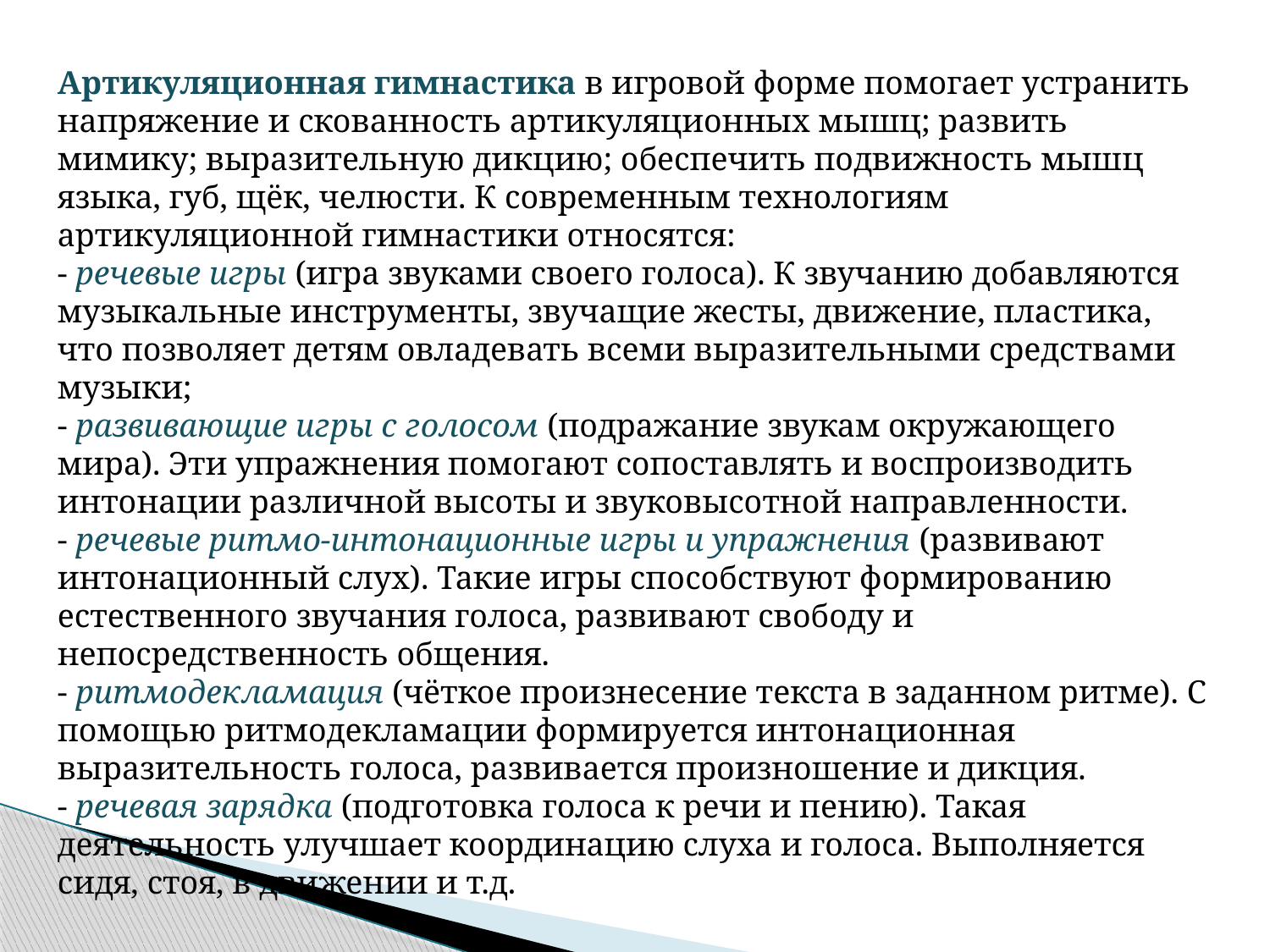

Артикуляционная гимнастика в игровой форме помогает устранить напряжение и скованность артикуляционных мышц; развить мимику; выразительную дикцию; обеспечить подвижность мышц языка, губ, щёк, челюсти. К современным технологиям артикуляционной гимнастики относятся:
- речевые игры (игра звуками своего голоса). К звучанию добавляются музыкальные инструменты, звучащие жесты, движение, пластика, что позволяет детям овладевать всеми выразительными средствами музыки;
- развивающие игры с голосом (подражание звукам окружающего мира). Эти упражнения помогают сопоставлять и воспроизводить интонации различной высоты и звуковысотной направленности.
- речевые ритмо-интонационные игры и упражнения (развивают интонационный слух). Такие игры способствуют формированию естественного звучания голоса, развивают свободу и непосредственность общения.
- ритмодекламация (чёткое произнесение текста в заданном ритме). С помощью ритмодекламации формируется интонационная выразительность голоса, развивается произношение и дикция.
- речевая зарядка (подготовка голоса к речи и пению). Такая деятельность улучшает координацию слуха и голоса. Выполняется сидя, стоя, в движении и т.д.